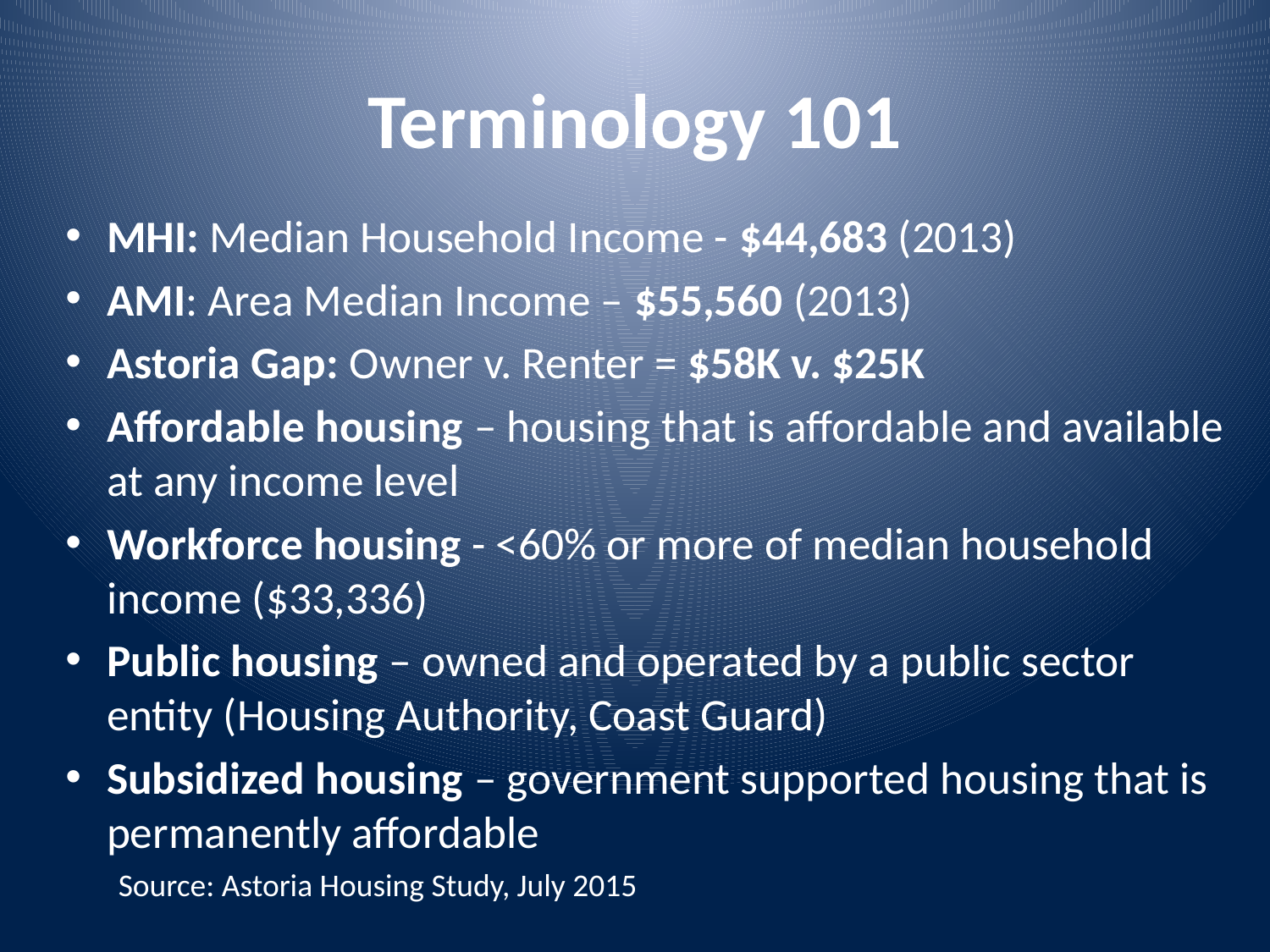

# Terminology 101
MHI: Median Household Income - $44,683 (2013)
AMI: Area Median Income – $55,560 (2013)
Astoria Gap: Owner v. Renter = $58K v. $25K
Affordable housing – housing that is affordable and available at any income level
Workforce housing - <60% or more of median household income ($33,336)
Public housing – owned and operated by a public sector entity (Housing Authority, Coast Guard)
Subsidized housing – government supported housing that is permanently affordable
Source: Astoria Housing Study, July 2015